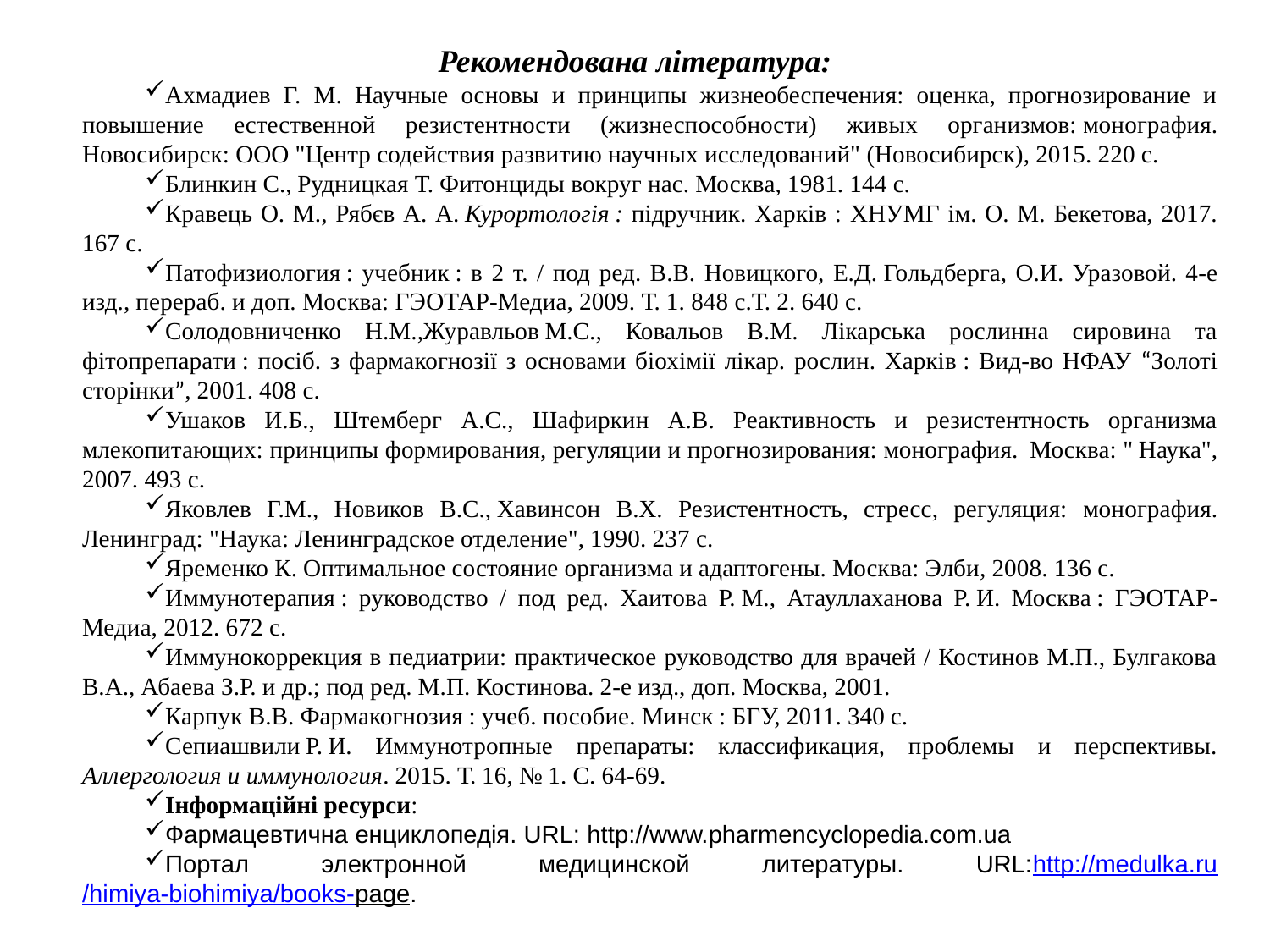

Рекомендована література:
Ахмадиев Г. М. Научные основы и принципы жизнеобеспечения: оценка, прогнозирование и повышение естественной резистентности (жизнеспособности) живых организмов: монография. Новосибирск: OOO "Центр содействия развитию научных исследований" (Новосибирск), 2015. 220 с.
Блинкин С., Рудницкая Т. Фитонциды вокруг нас. Москва, 1981. 144 с.
Кравець О. М., Рябєв А. А. Курортологія : підручник. Харків : ХНУМГ ім. О. М. Бекетова, 2017. 167 с.
Патофизиология : учебник : в 2 т. / под ред. В.В. Новицкого, Е.Д. Гольдберга, О.И. Уразовой. 4-е изд., перераб. и доп. Москва: ГЭОТАР-Медиа, 2009. Т. 1. 848 с.Т. 2. 640 с.
Солодовниченко Н.М.,Журавльов М.С., Ковальов В.М. Лікарська рослинна сировина та фітопрепарати : посіб. з фармакогнозії з основами біохімії лікар. рослин. Харків : Вид-во НФАУ “Золоті сторінки”, 2001. 408 с.
Ушаков И.Б., Штемберг А.С., Шафиркин А.В. Реактивность и резистентность организма млекопитающих: принципы формирования, регуляции и прогнозирования: монография.  Москва: " Наука", 2007. 493 с.
Яковлев Г.М., Новиков В.С., Хавинсон В.Х. Резистентность, стресс, регуляция: монография. Ленинград: "Наука: Ленинградское отделение", 1990. 237 с.
Яременко К. Оптимальное состояние организма и адаптогены. Москва: Элби, 2008. 136 с.
Иммунотерапия : руководство / под ред. Хаитова Р. М., Атауллаханова Р. И. Москва : ГЭОТАР-Медиа, 2012. 672 с.
Иммунокоррекция в педиатрии: практическое руководство для врачей / Костинов М.П., Булгакова В.А., Абаева З.Р. и др.; под ред. М.П. Костинова. 2-е изд., доп. Москва, 2001.
Карпук В.В. Фармакогнозия : учеб. пособие. Минск : БГУ, 2011. 340 с.
Сепиашвили Р. И. Иммунотропные препараты: классификация, проблемы и перспективы. Аллергология и иммунология. 2015. Т. 16, № 1. С. 64-69.
Інформаційні ресурси:
Фармацевтична енциклопедія. URL: http://www.pharmencyclopedia.com.ua
Портал электронной медицинской литературы. URL:http://medulka.ru/himiya-biohimiya/books-page.